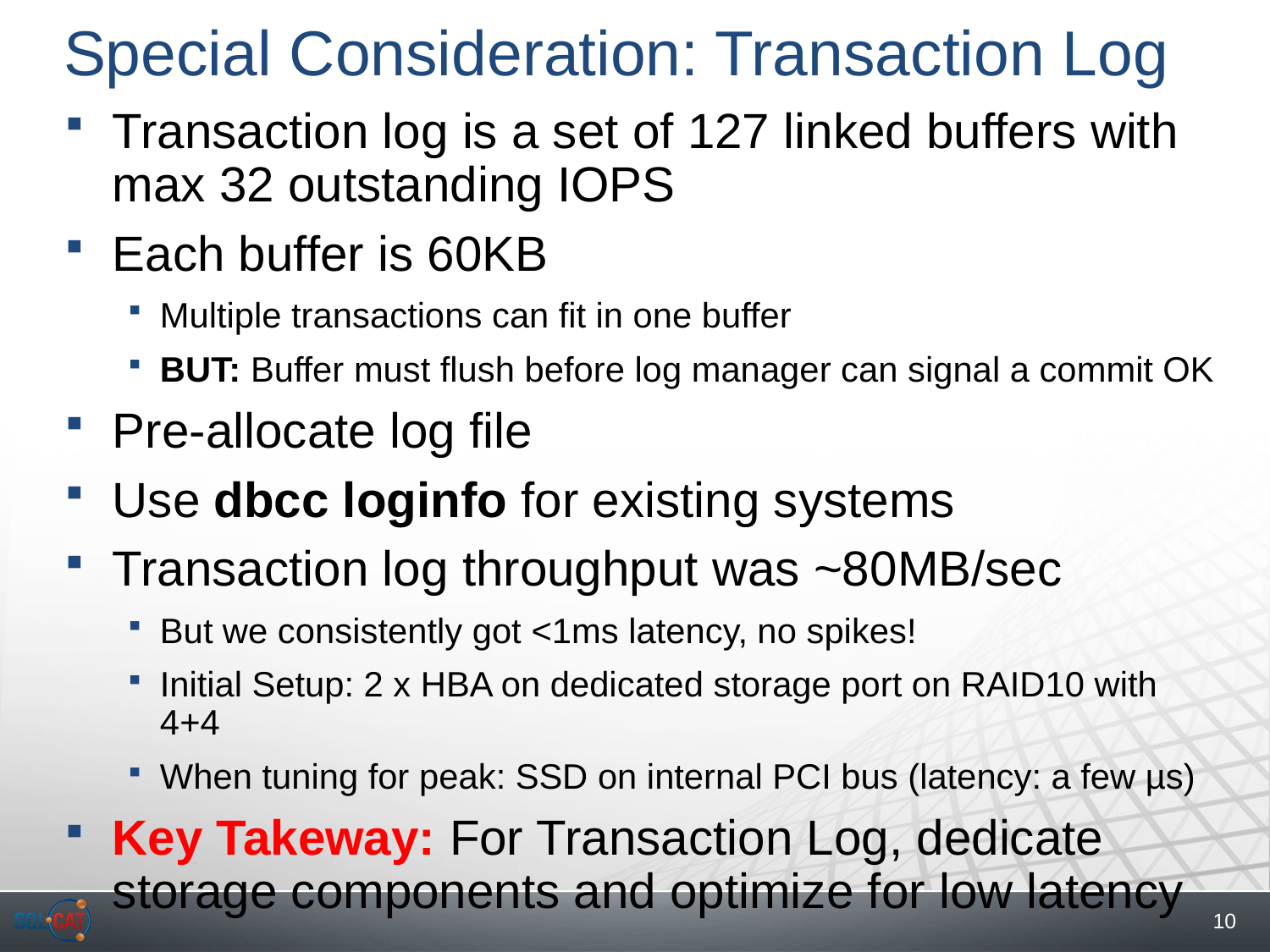

# Special Consideration: Transaction Log
Transaction log is a set of 127 linked buffers with max 32 outstanding IOPS
Each buffer is 60KB
Multiple transactions can fit in one buffer
BUT: Buffer must flush before log manager can signal a commit OK
Pre-allocate log file
Use dbcc loginfo for existing systems
Transaction log throughput was ~80MB/sec
But we consistently got <1ms latency, no spikes!
Initial Setup: 2 x HBA on dedicated storage port on RAID10 with 4+4
When tuning for peak: SSD on internal PCI bus (latency: a few µs)
Key Takeway: For Transaction Log, dedicate storage components and optimize for low latency